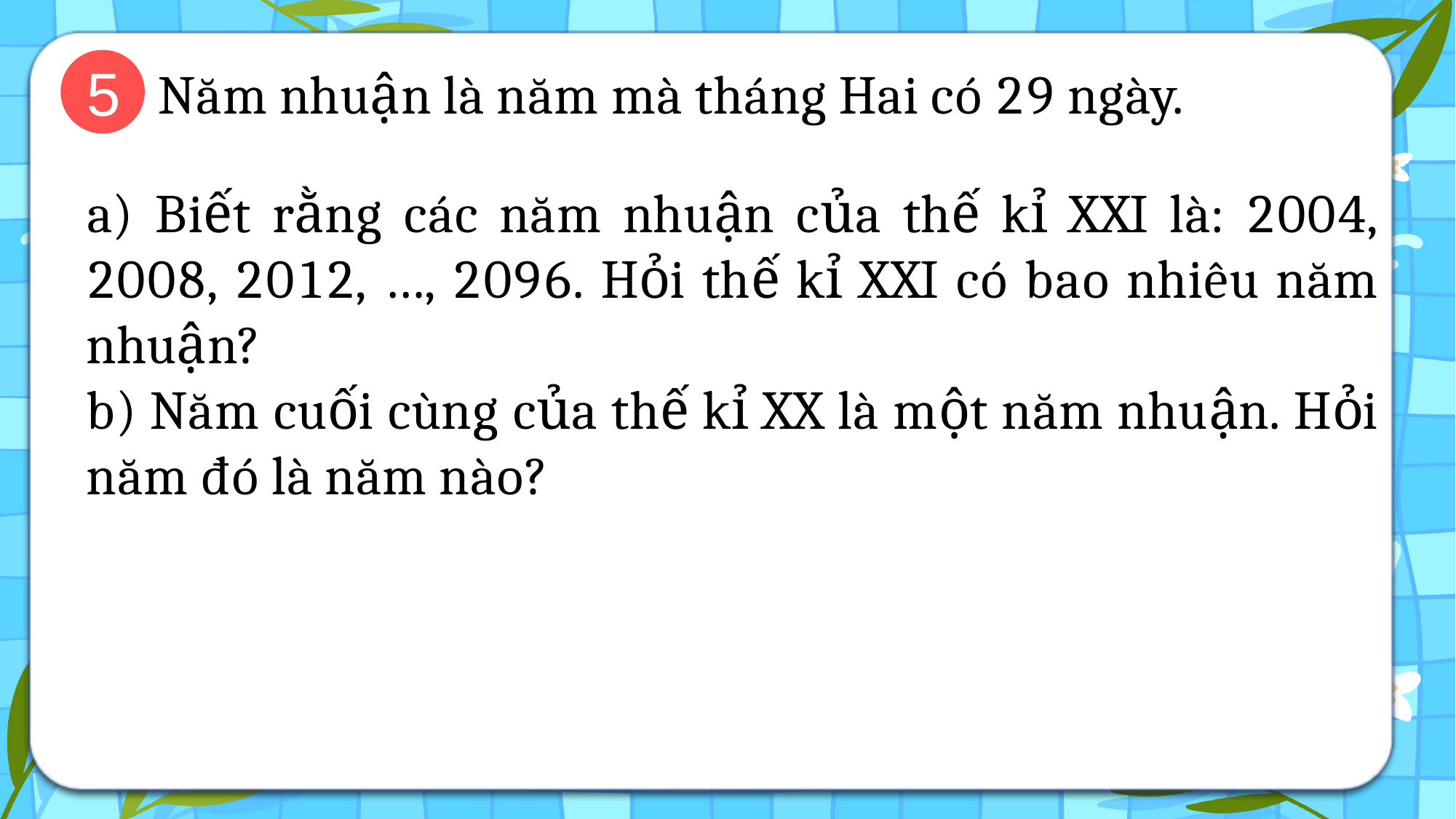

5
Năm nhuận là năm mà tháng Hai có 29 ngày.
a) Biết rằng các năm nhuận của thế kỉ XXI là: 2004, 2008, 2012, …, 2096. Hỏi thế kỉ XXI có bao nhiêu năm nhuận?
b) Năm cuối cùng của thế kỉ XX là một năm nhuận. Hỏi năm đó là năm nào?